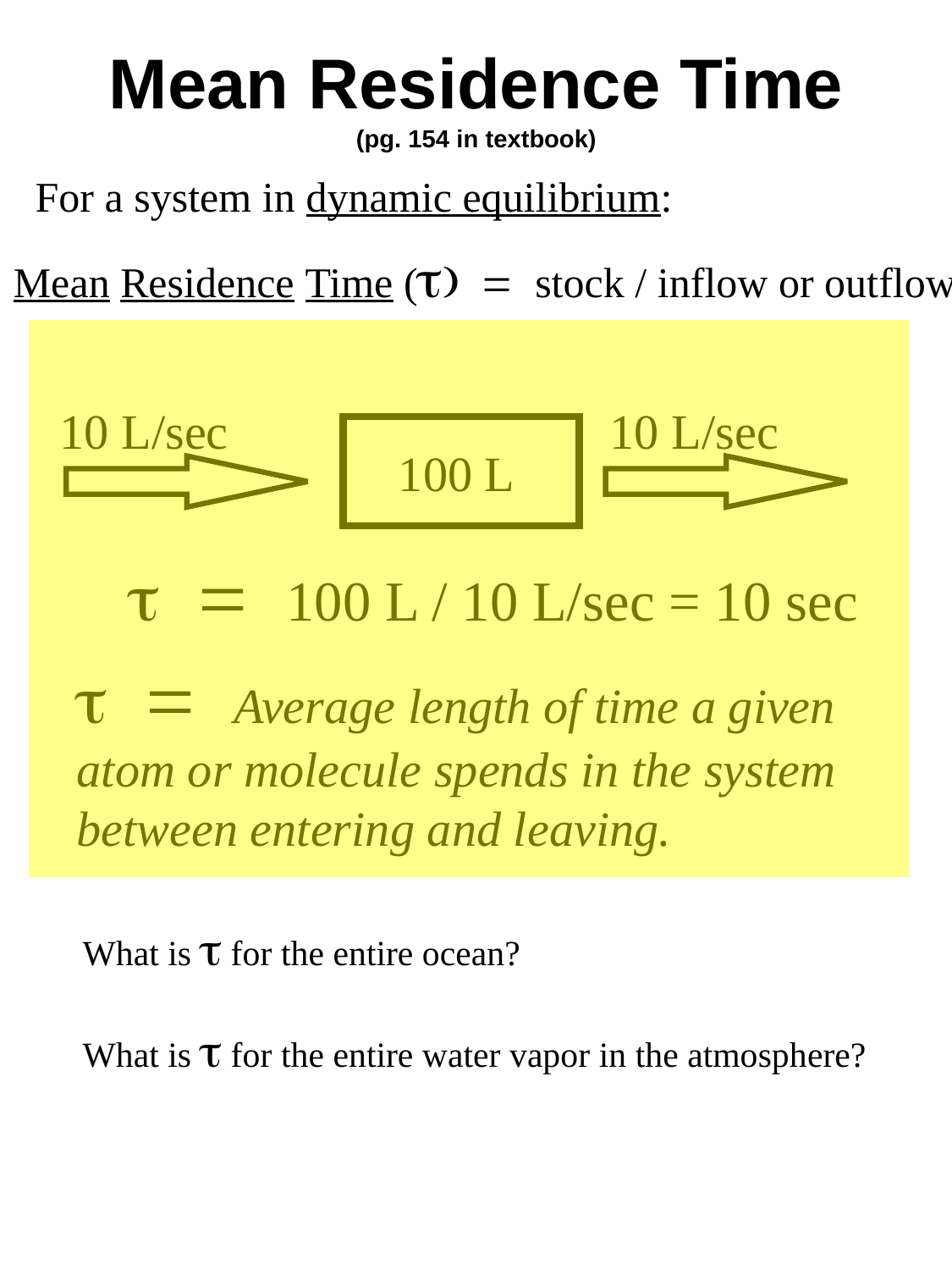

Mean Residence Time
(pg. 154 in textbook)
For a system in dynamic equilibrium:
Mean Residence Time (τ) = stock / inflow or outflow

10 L/sec
10 L/sec

100 L

τ = 100 L / 10 L/sec = 10 sec
τ = Average length of time a given atom or molecule spends in the system between entering and leaving.
What is τ for the entire ocean?

What is τ for the entire water vapor in the atmosphere?